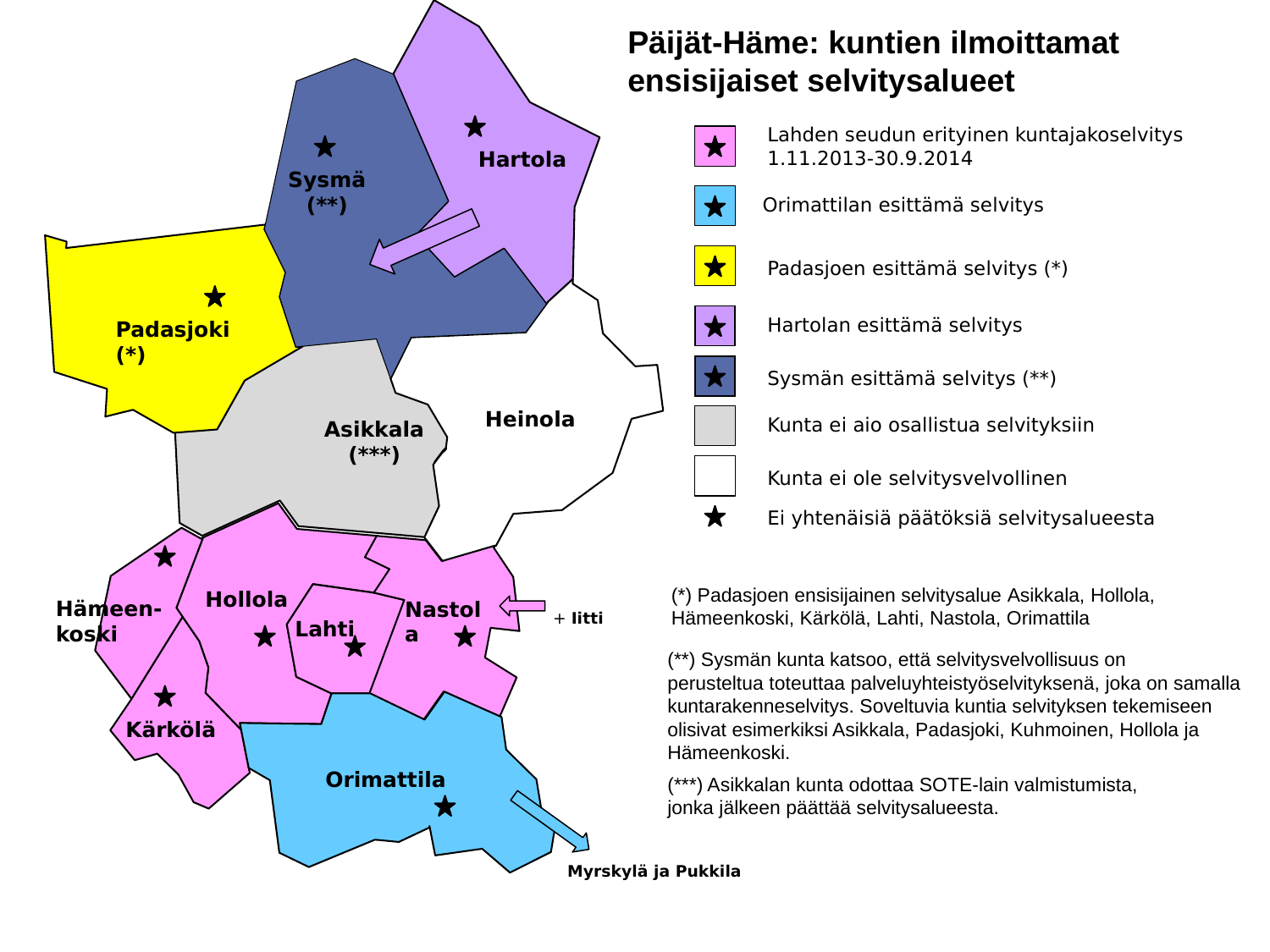

Päijät-Häme: kuntien ilmoittamat ensisijaiset selvitysalueet

Lahden seudun erityinen kuntajakoselvitys 1.11.2013-30.9.2014

Hartola
Sysmä
(**)
Orimattilan esittämä selvitys

Padasjoen esittämä selvitys (*)

Hartolan esittämä selvitys

Padasjoki
(*)

Sysmän esittämä selvitys (**)

Heinola
Kunta ei aio osallistua selvityksiin

Asikkala
(***)

Kunta ei ole selvitysvelvollinen
Ei yhtenäisiä päätöksiä selvitysalueesta

(*) Padasjoen ensisijainen selvitysalue Asikkala, Hollola, Hämeenkoski, Kärkölä, Lahti, Nastola, Orimattila

    + Iitti
Hollola
Hämeen-
koski
Nastola

Lahti

(**) Sysmän kunta katsoo, että selvitysvelvollisuus on
perusteltua toteuttaa palveluyhteistyöselvityksenä, joka on samalla kuntarakenneselvitys. Soveltuvia kuntia selvityksen tekemiseen olisivat esimerkiksi Asikkala, Padasjoki, Kuhmoinen, Hollola ja Hämeenkoski.

Kärkölä
Orimattila
(***) Asikkalan kunta odottaa SOTE-lain valmistumista, jonka jälkeen päättää selvitysalueesta.

Myrskylä ja Pukkila